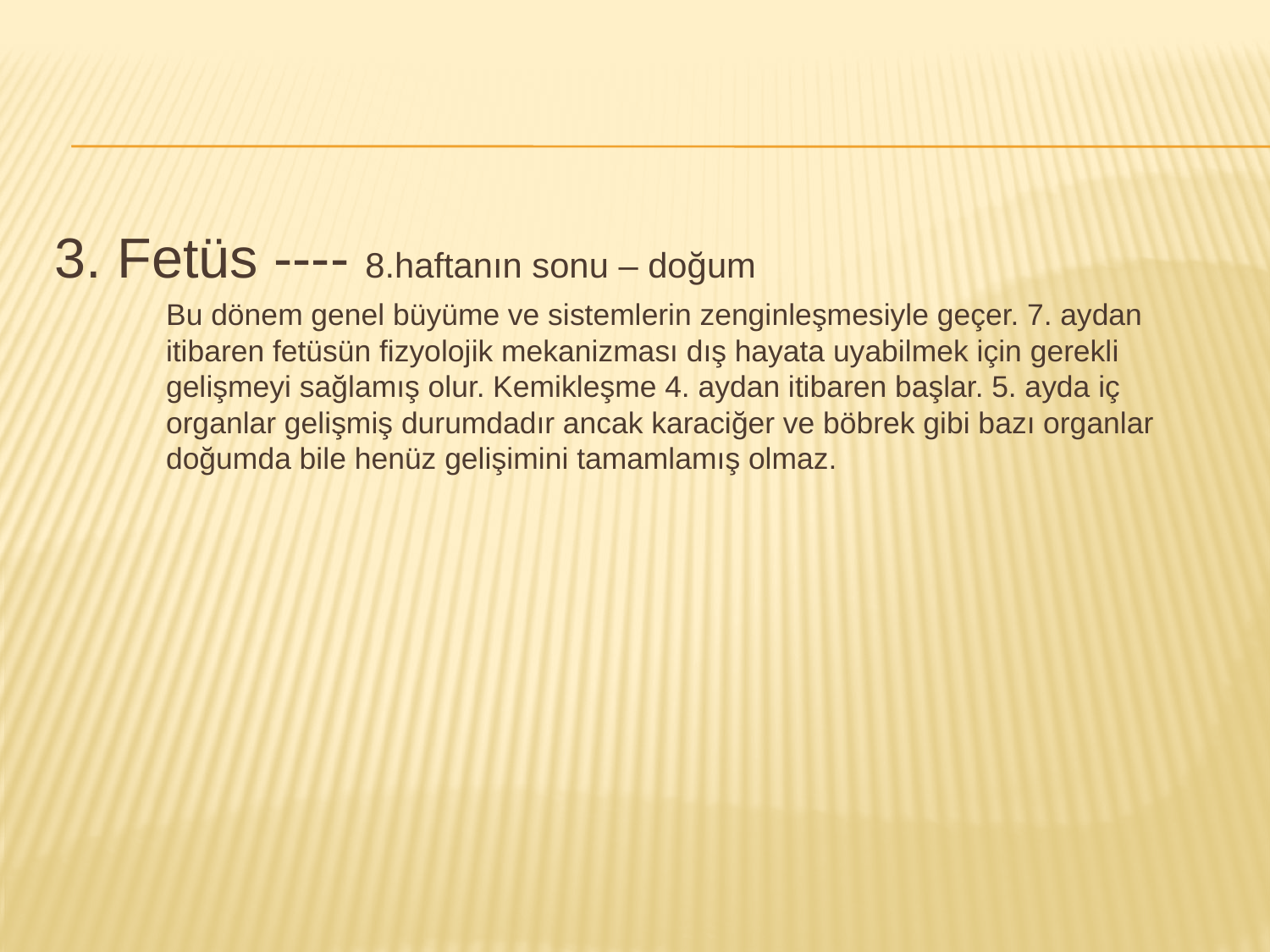

#
3. Fetüs ---- 8.haftanın sonu – doğum
Bu dönem genel büyüme ve sistemlerin zenginleşmesiyle geçer. 7. aydan itibaren fetüsün fizyolojik mekanizması dış hayata uyabilmek için gerekli gelişmeyi sağlamış olur. Kemikleşme 4. aydan itibaren başlar. 5. ayda iç organlar gelişmiş durumdadır ancak karaciğer ve böbrek gibi bazı organlar doğumda bile henüz gelişimini tamamlamış olmaz.